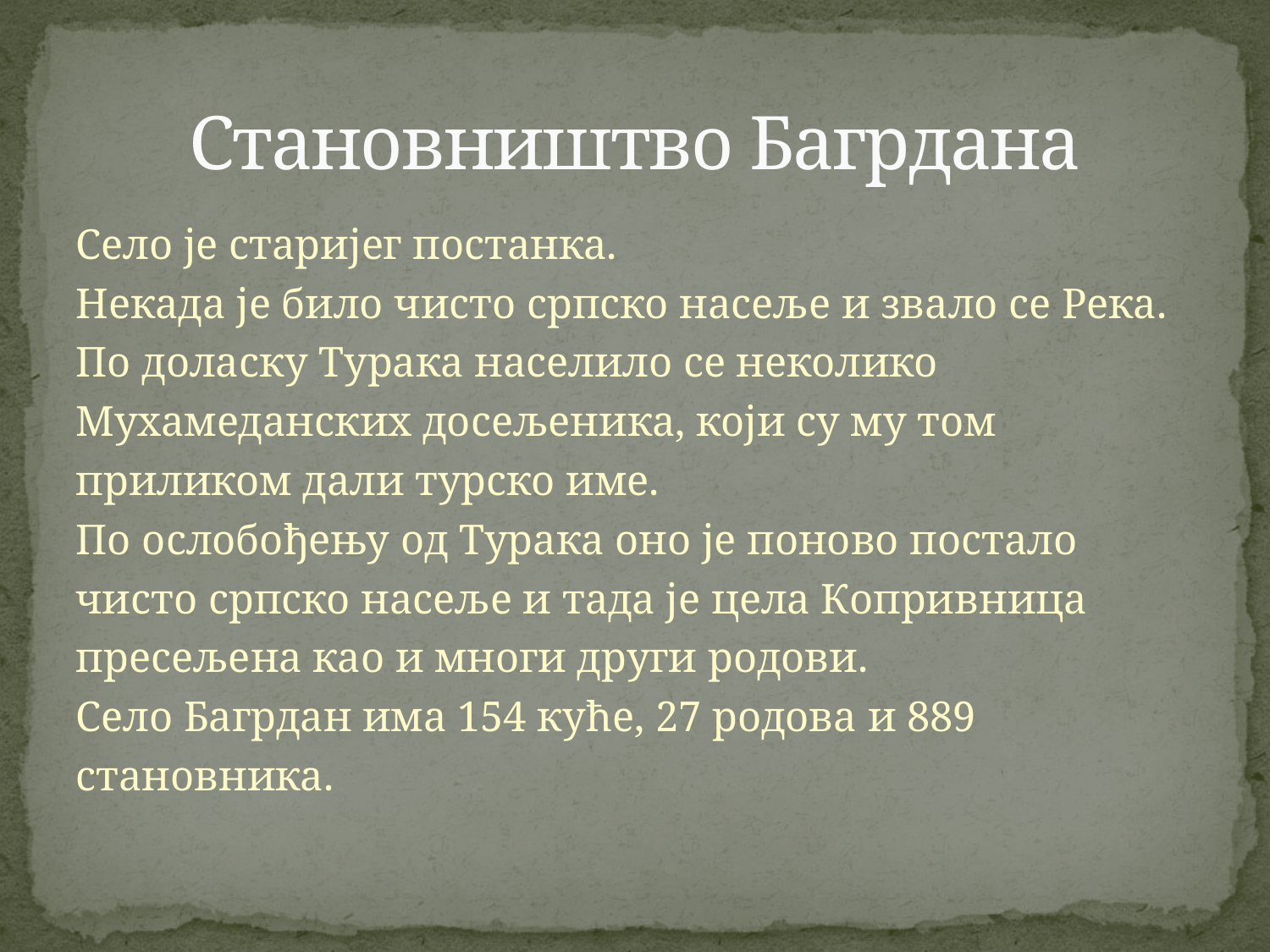

# Становништво Багрдана
Село је старијег постанка.
Некада је било чисто српско насеље и звало се Река.
По доласку Турака населило се неколико
Мухамеданских досељеника, који су му том
приликом дали турско име.
По ослобођењу од Турака оно је поново постало
чисто српско насеље и тада је цела Копривница
пресељена као и многи други родови.
Село Багрдан има 154 куће, 27 родова и 889
становника.